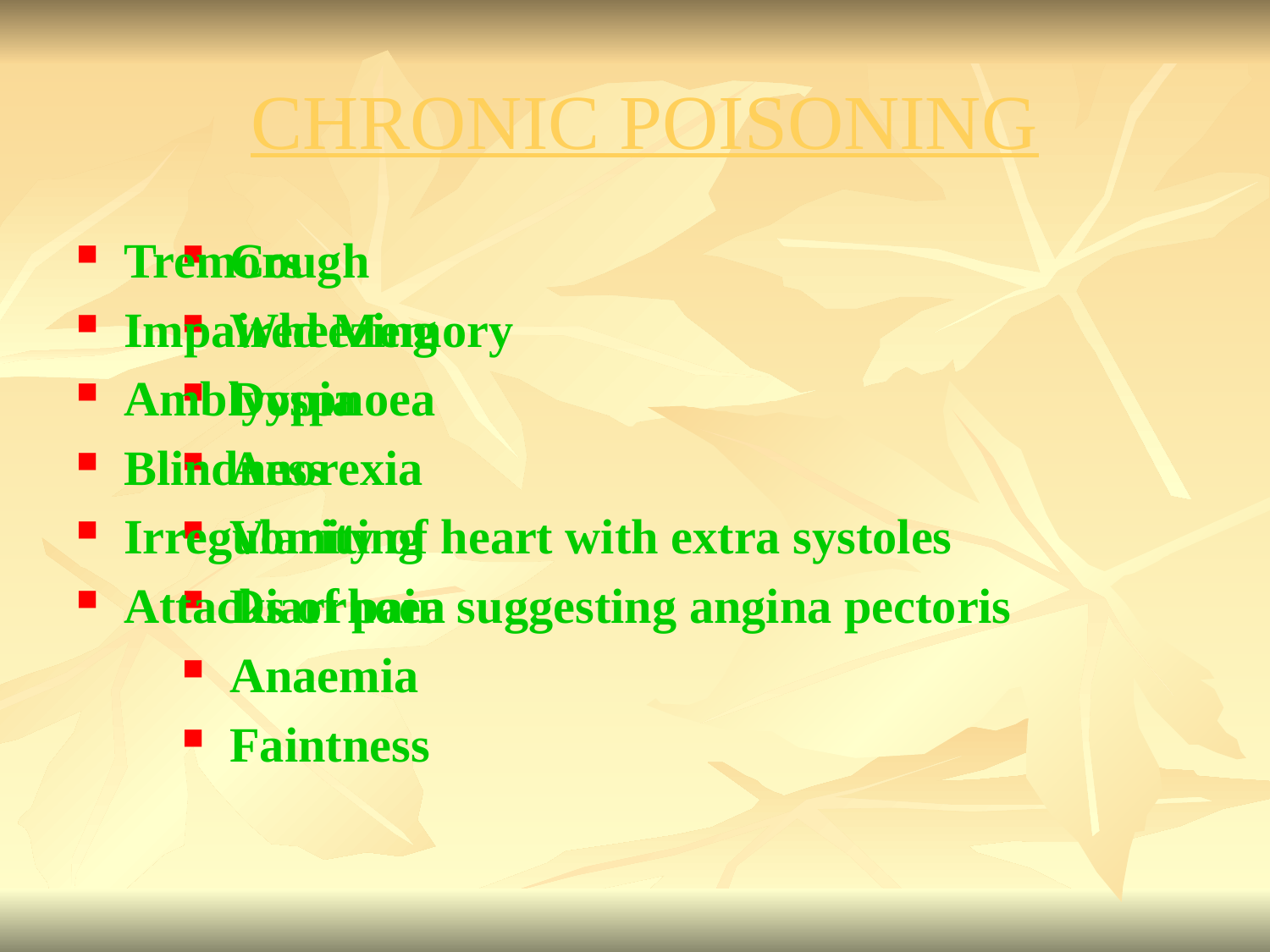

# CHRONIC POISONING
Cough
Wheezing
Dyspnoea
Anorexia
Vomiting
Diarrhoea
Anaemia
Faintness
Tremors
Impaired Memory
Amblyopia
Blindness
Irregularity of heart with extra systoles
Attacks of pain suggesting angina pectoris